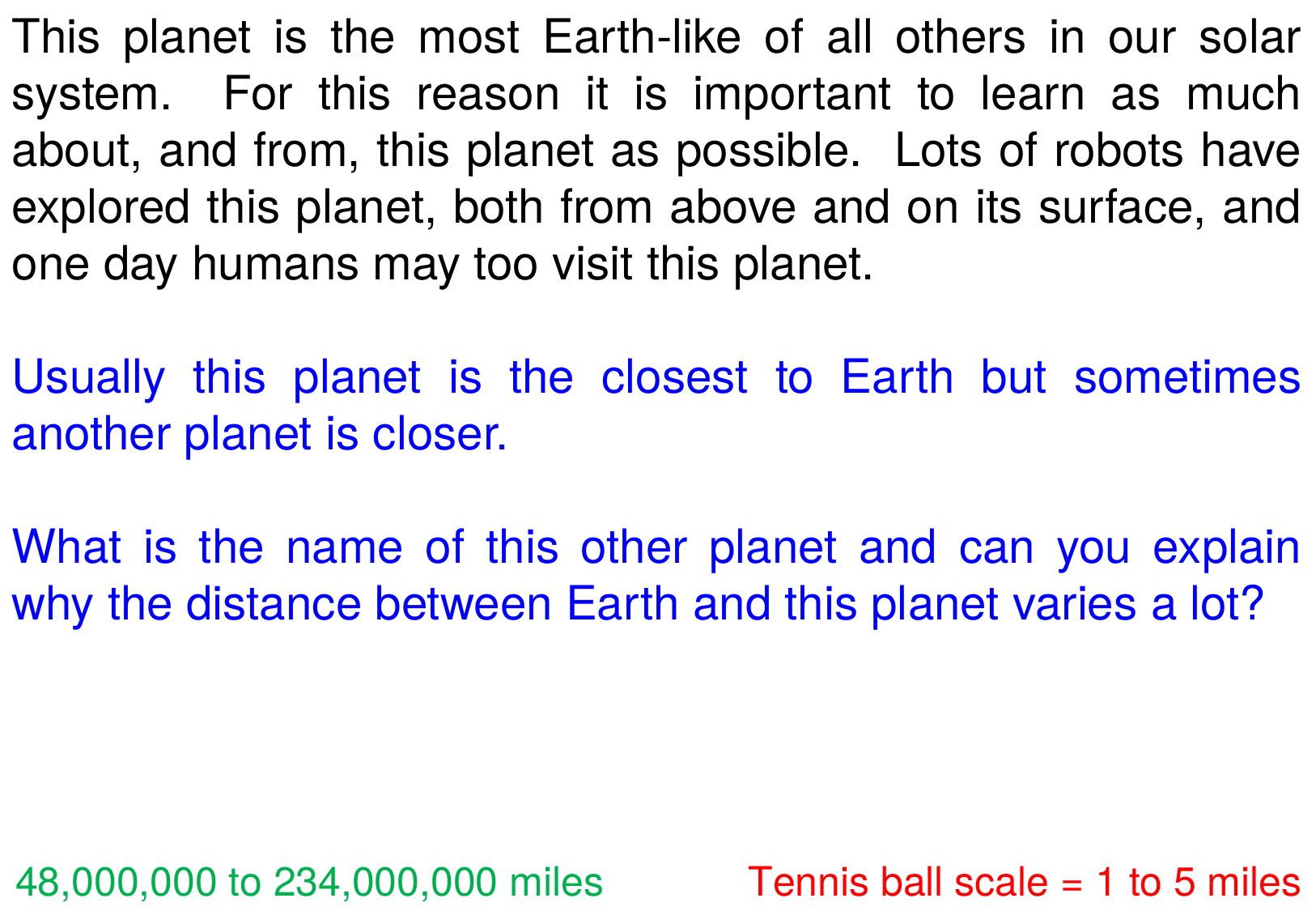

This planet is the most Earth-like of all others in our solar system.  For this reason it is important to learn as much about, and from, this planet as possible.  Lots of robots have explored this planet, both from above and on its surface, and one day humans may too visit this planet.

Usually this planet is the closest to Earth but sometimes another planet is closer.

What is the name of this other planet and can you explain why the distance between Earth and this planet varies a lot?
Tennis ball scale = 1 to 5 miles
48,000,000 to 234,000,000 miles